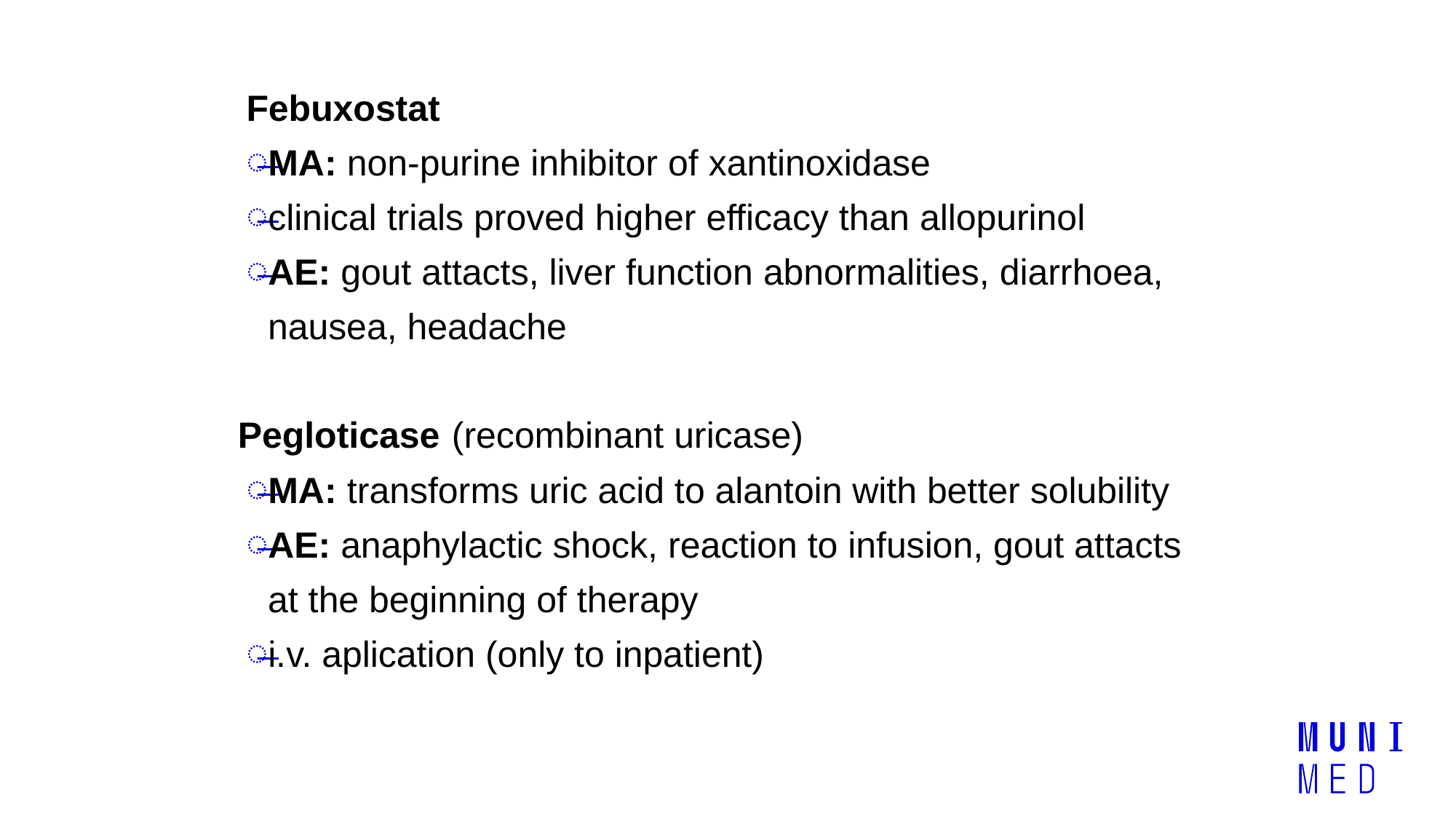

Febuxostat
MA: non-purine inhibitor of xantinoxidase
clinical trials proved higher efficacy than allopurinol
AE: gout attacts, liver function abnormalities, diarrhoea, nausea, headache

Pegloticase (recombinant uricase)
MA: transforms uric acid to alantoin with better solubility
AE: anaphylactic shock, reaction to infusion, gout attacts at the beginning of therapy
i.v. aplication (only to inpatient)